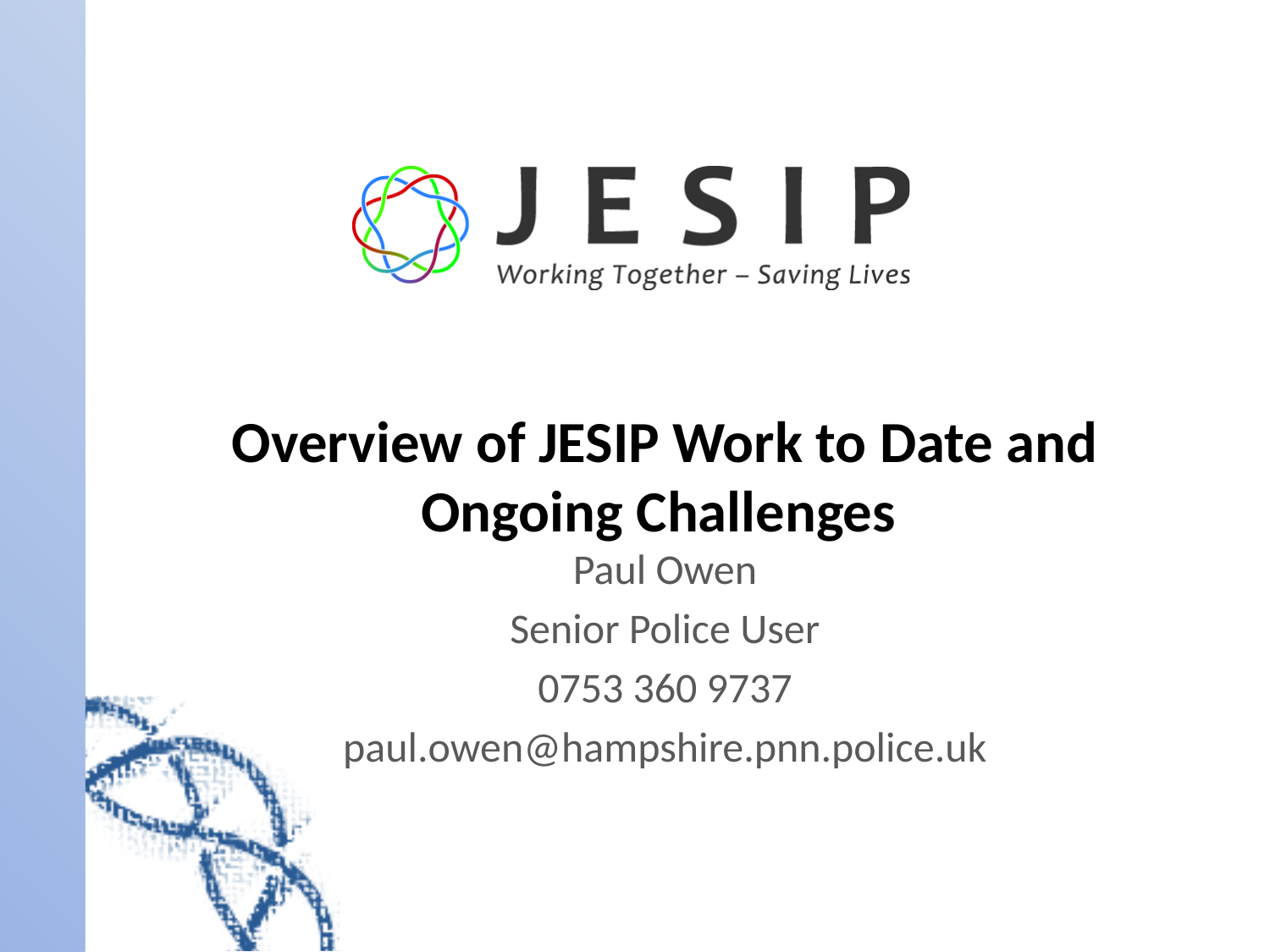

# Overview of JESIP Work to Date and Ongoing Challenges
Paul Owen
Senior Police User
0753 360 9737
paul.owen@hampshire.pnn.police.uk